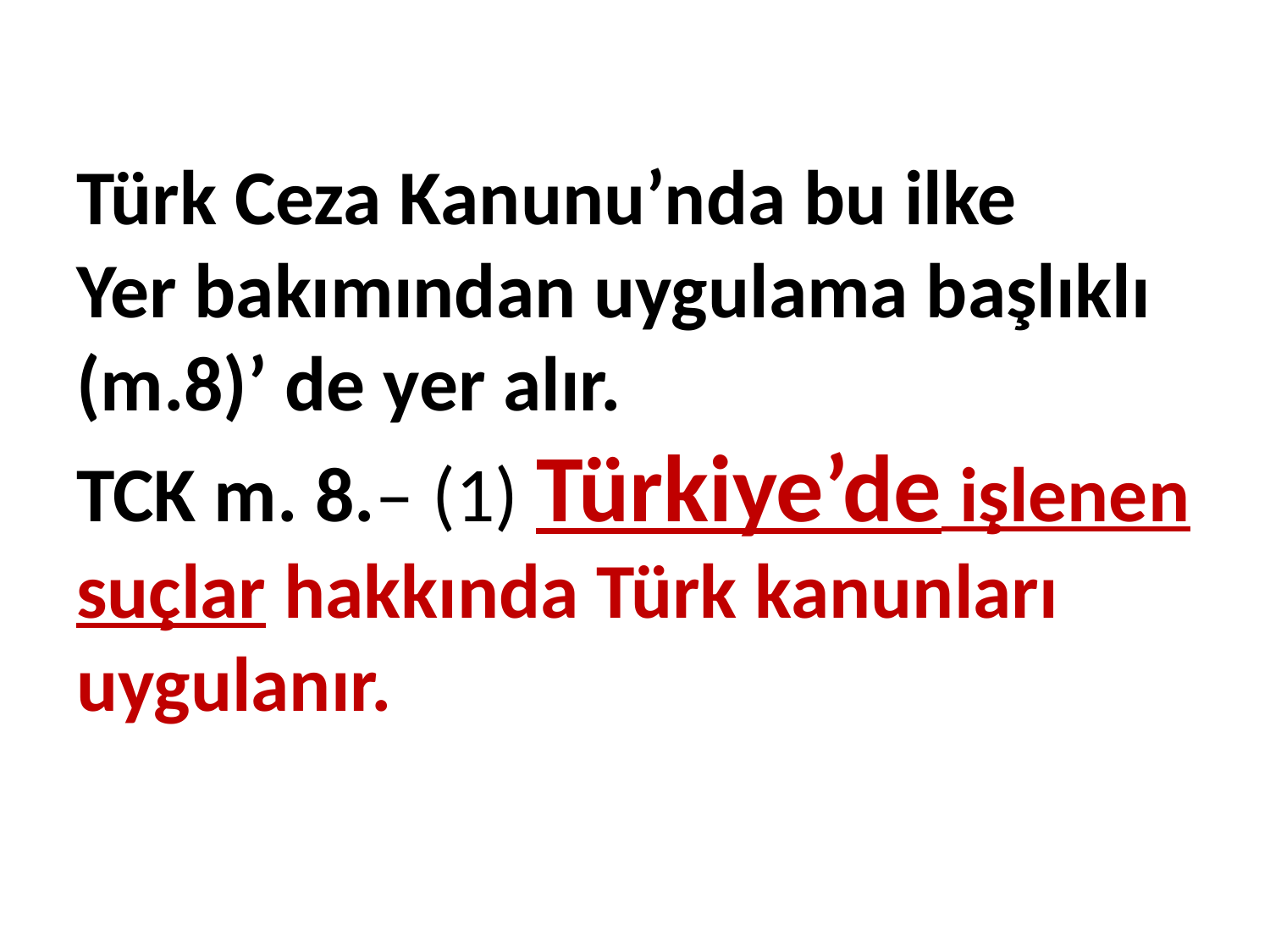

# Türk Ceza Kanunu’nda bu ilke Yer bakımından uygulama başlıklı (m.8)’ de yer alır. TCK m. 8.– (1) Türkiye’de işlenen suçlar hakkında Türk kanunları uygulanır.